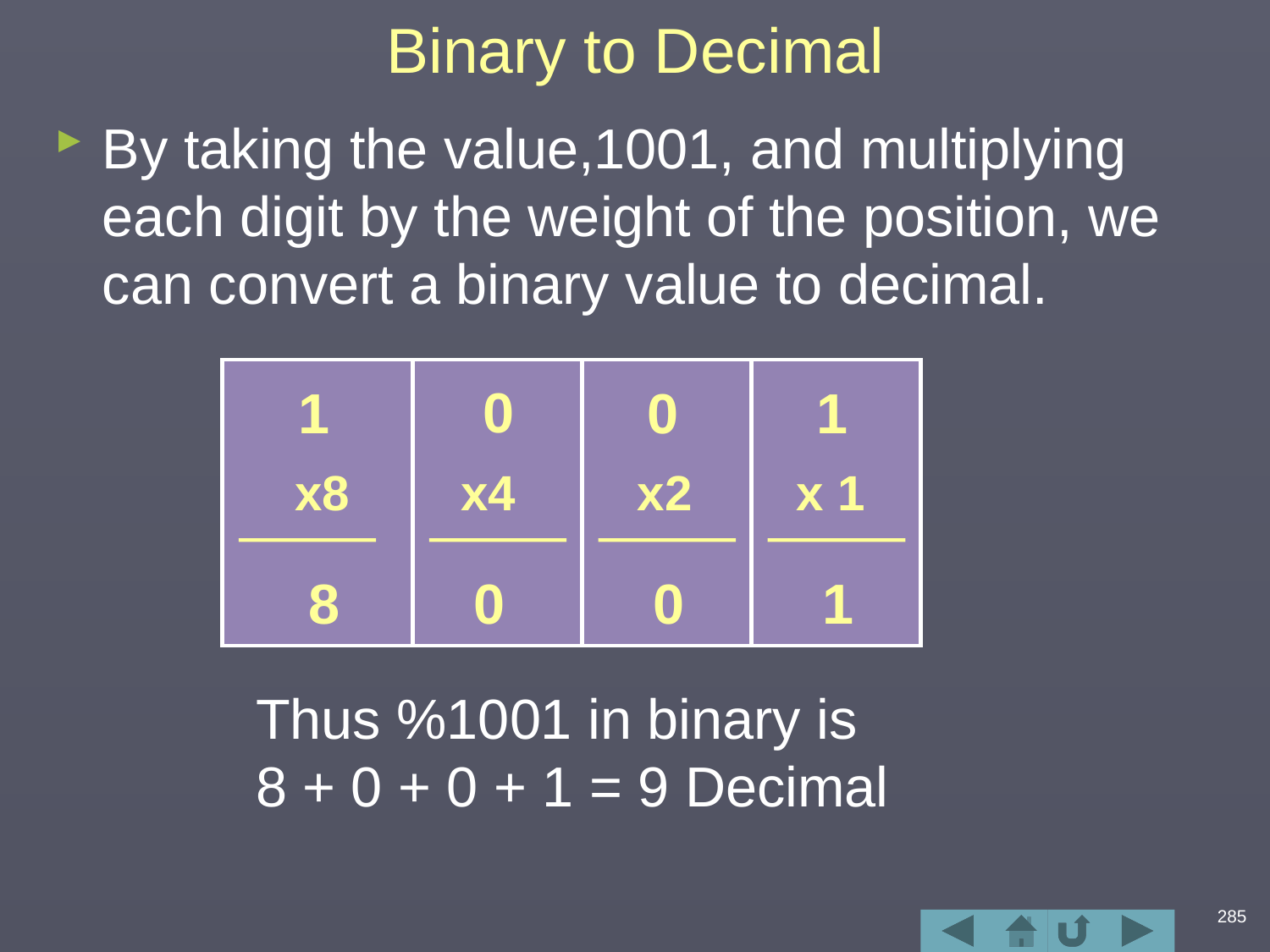

# Binary to Decimal
By taking the value,1001, and multiplying each digit by the weight of the position, we can convert a binary value to decimal.

1
x8
8

0
x4
0

0
x2
0

1
x 1
1

Thus %1001 in binary is
8 + 0 + 0 + 1 = 9 Decimal
285